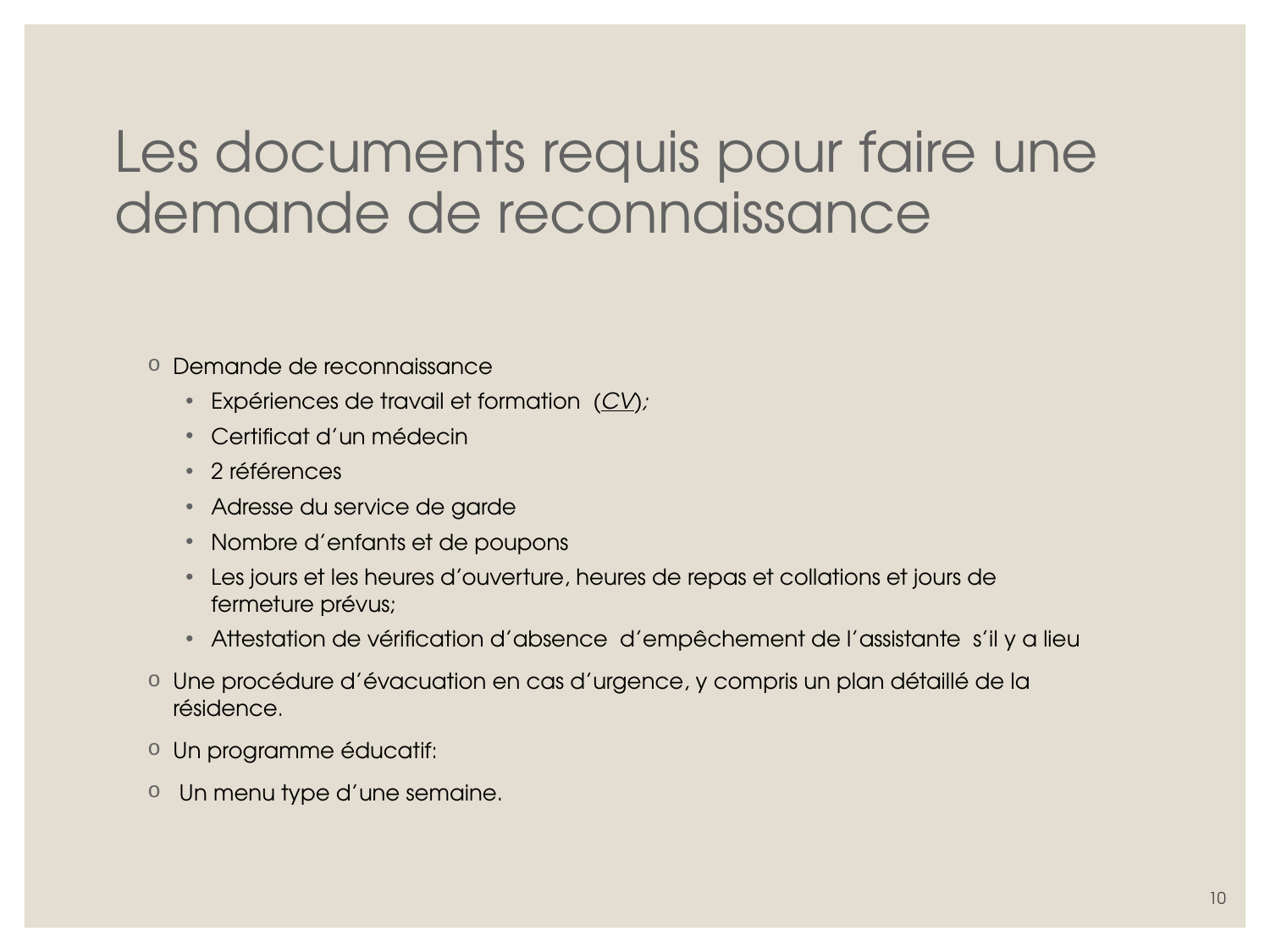

# Les documents requis pour faire une demande de reconnaissance
Demande de reconnaissance
Expériences de travail et formation  (CV);
Certificat d’un médecin
2 références
Adresse du service de garde
Nombre d’enfants et de poupons
Les jours et les heures d’ouverture, heures de repas et collations et jours de fermeture prévus;
Attestation de vérification d’absence  d’empêchement de l’assistante  s’il y a lieu
Une procédure d’évacuation en cas d’urgence, y compris un plan détaillé de la résidence.
Un programme éducatif:
 Un menu type d’une semaine.
10